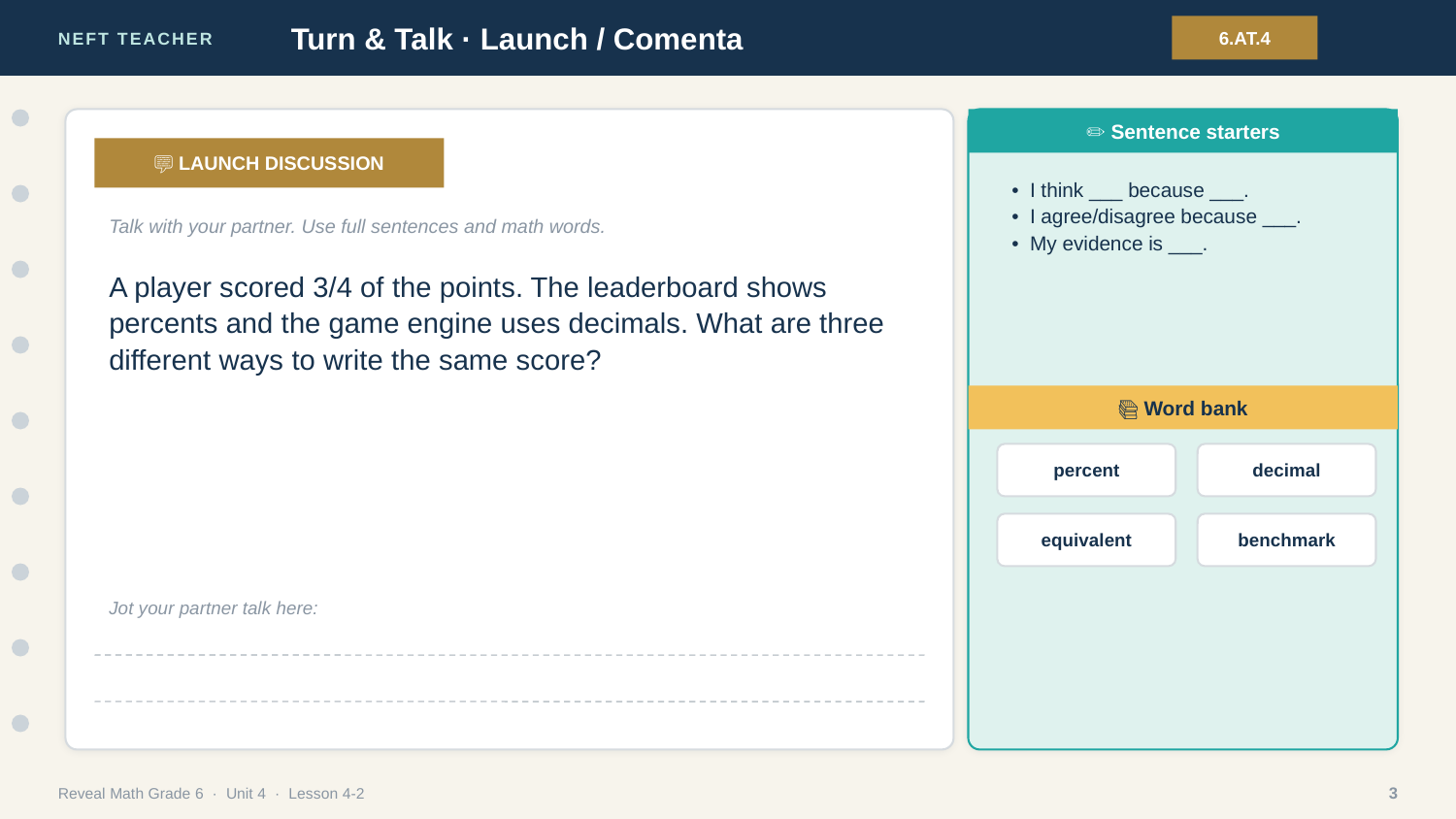

NEFT TEACHER
Turn & Talk · Launch / Comenta
6.AT.4

✏️ Sentence starters
💬 LAUNCH DISCUSSION
•  I think ___ because ___.
•  I agree/disagree because ___.
•  My evidence is ___.

Talk with your partner. Use full sentences and math words.
A player scored 3/4 of the points. The leaderboard shows percents and the game engine uses decimals. What are three different ways to write the same score?

📚 Word bank

percent
decimal

equivalent
benchmark

Jot your partner talk here:

Reveal Math Grade 6  ·  Unit 4  ·  Lesson 4-2
3